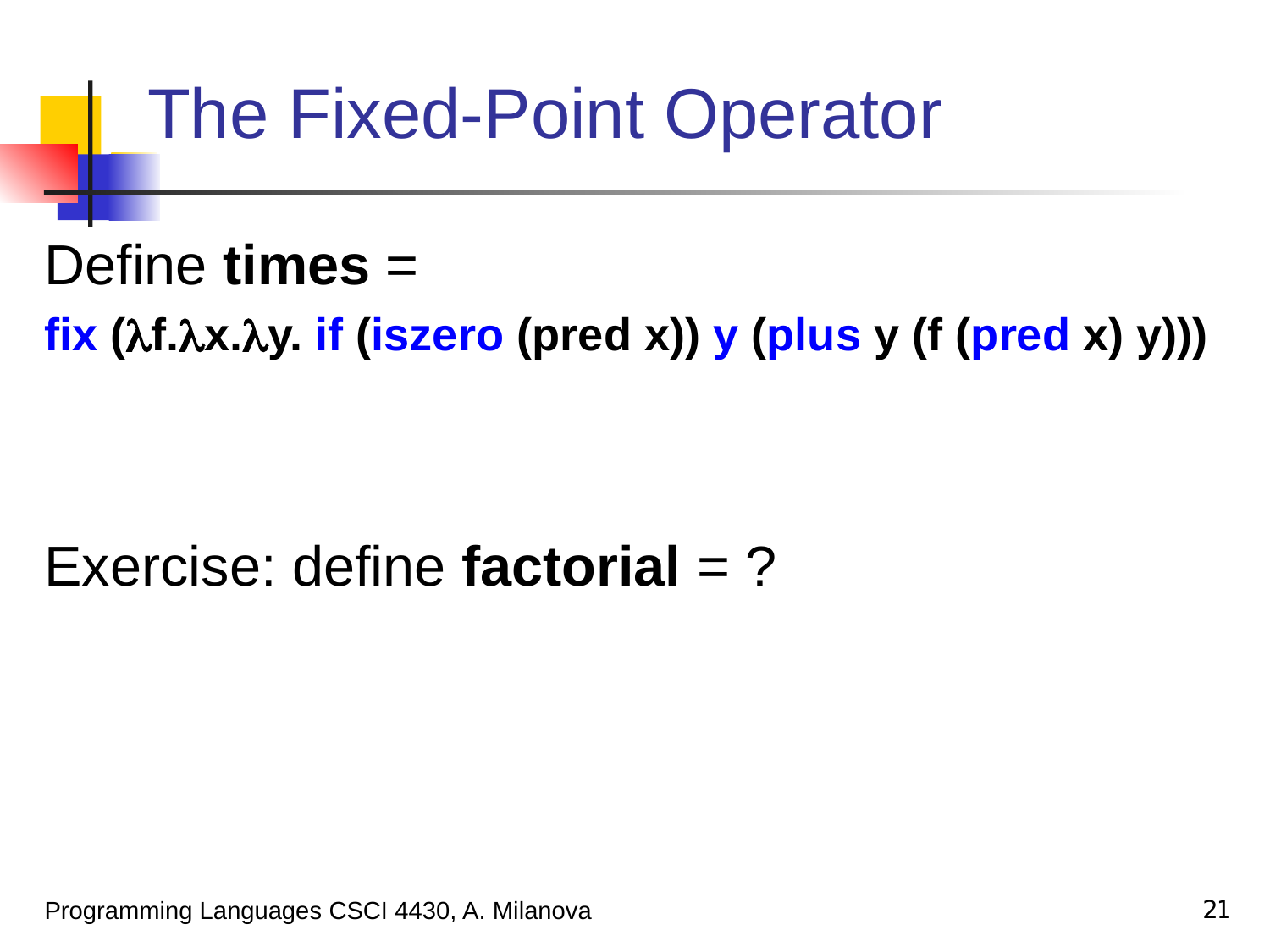

# The Fixed-Point Operator
Define times =
fix (λf.λx.λy. if (iszero (pred x)) y (plus y (f (pred x) y)))

Exercise: define factorial = ?
21
Programming Languages CSCI 4430, A. Milanova